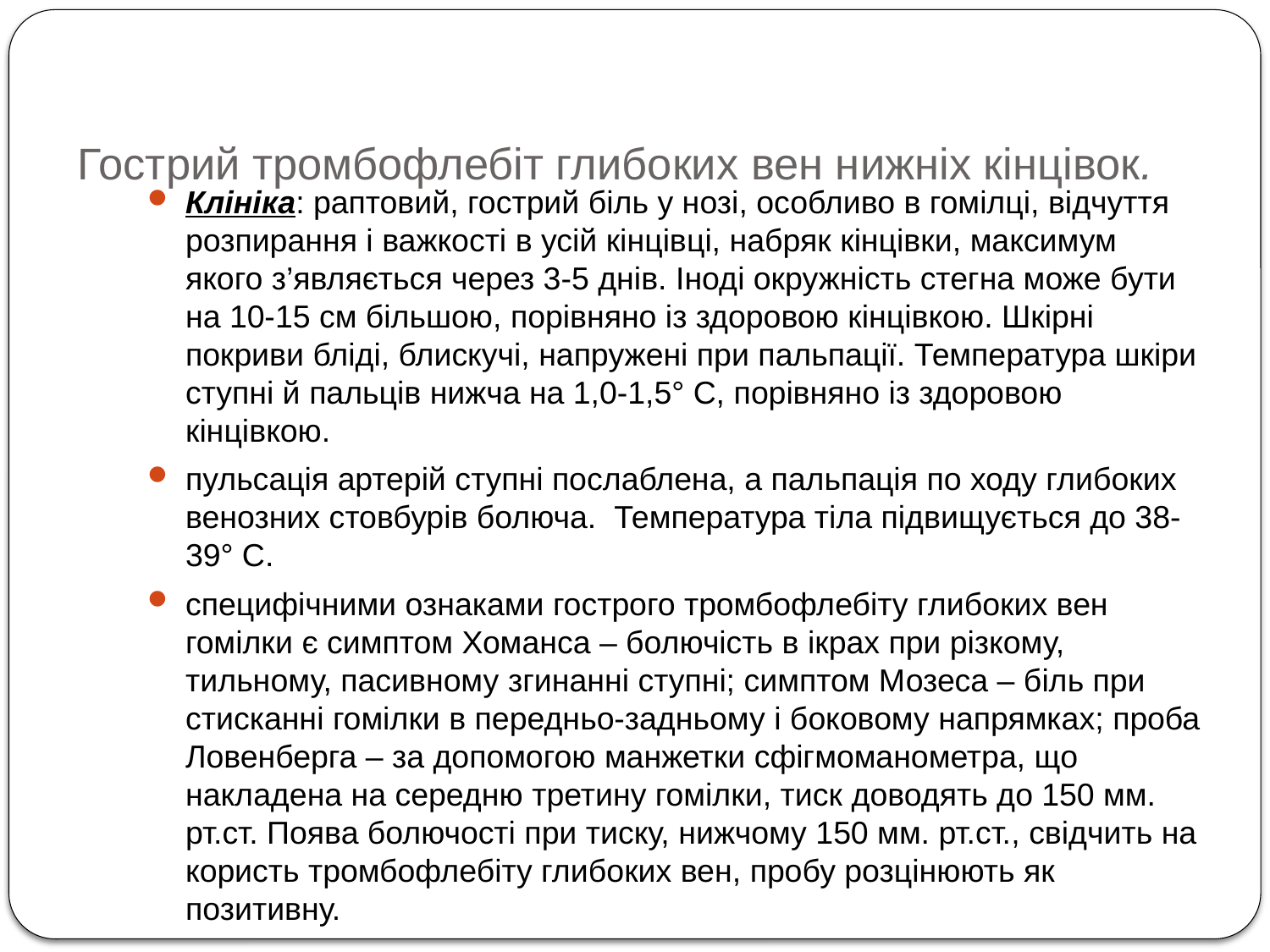

# Гострий тромбофлебіт глибоких вен нижніх кінцівок.
Клініка: раптовий, гострий біль у нозі, особливо в гомілці, відчуття розпирання і важкості в усій кінцівці, набряк кінцівки, максимум якого з’являється через 3-5 днів. Іноді окружність стегна може бути на 10-15 см більшою, порівняно із здоровою кінцівкою. Шкірні покриви бліді, блискучі, напружені при пальпації. Температура шкіри ступні й пальців нижча на 1,0-1,5° С, порівняно із здоровою кінцівкою.
пульсація артерій ступні послаблена, а пальпація по ходу глибоких венозних стовбурів болюча.  Температура тіла підвищується до 38-39° С.
специфічними ознаками гострого тромбофлебіту глибоких вен гомілки є симптом Хоманса – болючість в ікрах при різкому, тильному, пасивному згинанні ступні; симптом Мозеса – біль при стисканні гомілки в передньо-задньому і боковому напрямках; проба Ловенберга – за допомогою манжетки сфігмоманометра, що накладена на середню третину гомілки, тиск доводять до 150 мм. рт.ст. Поява болючості при тиску, нижчому 150 мм. рт.ст., свідчить на користь тромбофлебіту глибоких вен, пробу розцінюють як позитивну.